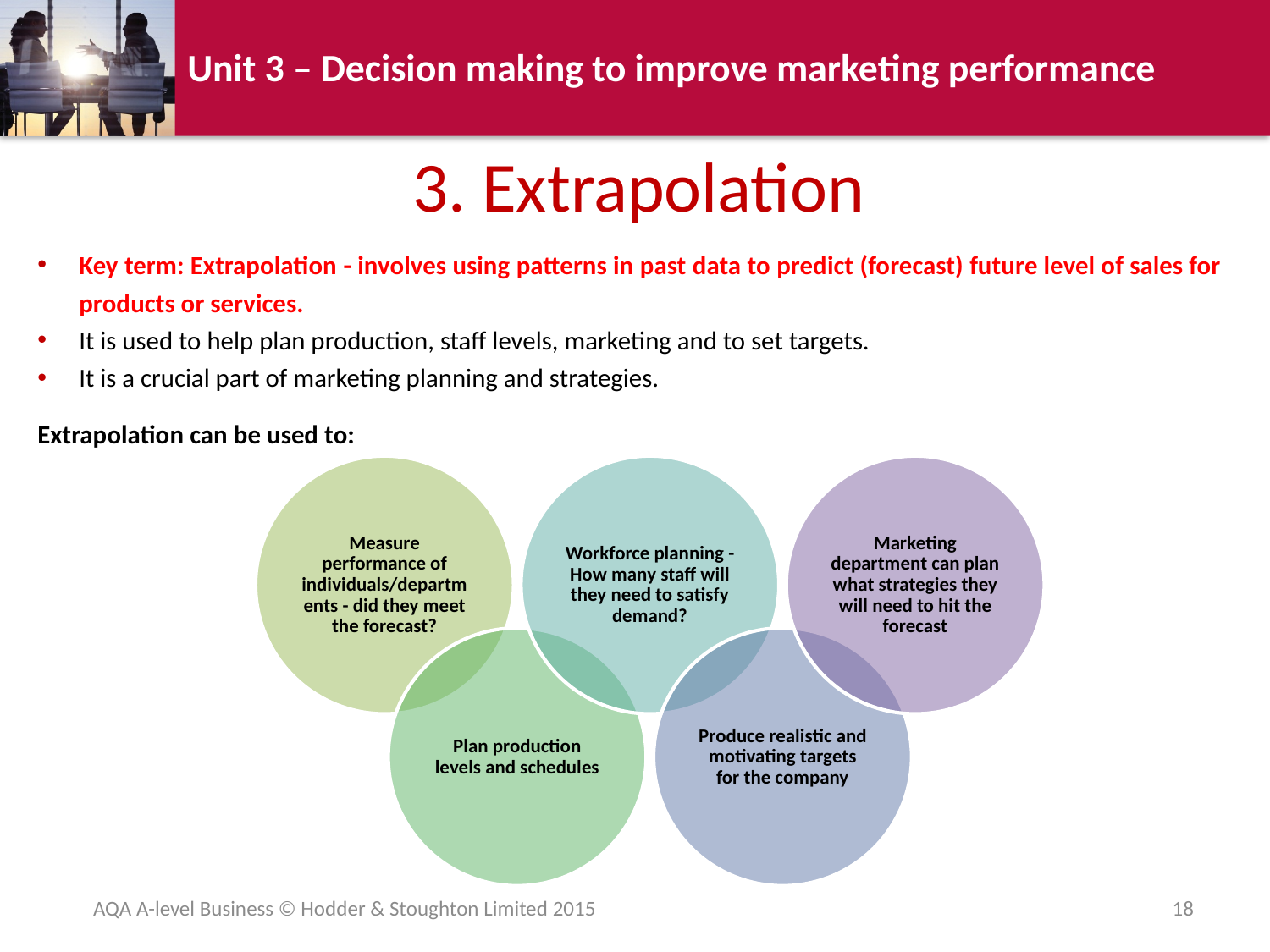

# 3. Extrapolation
Key term: Extrapolation - involves using patterns in past data to predict (forecast) future level of sales for products or services.
It is used to help plan production, staff levels, marketing and to set targets.
It is a crucial part of marketing planning and strategies.

Extrapolation can be used to:
Measure performance of individuals/departments - did they meet the forecast?
Plan production levels and schedules
Workforce planning - How many staff will they need to satisfy demand?
Produce realistic and motivating targets for the company
Marketing department can plan what strategies they will need to hit the forecast
AQA A-level Business © Hodder & Stoughton Limited 2015
18